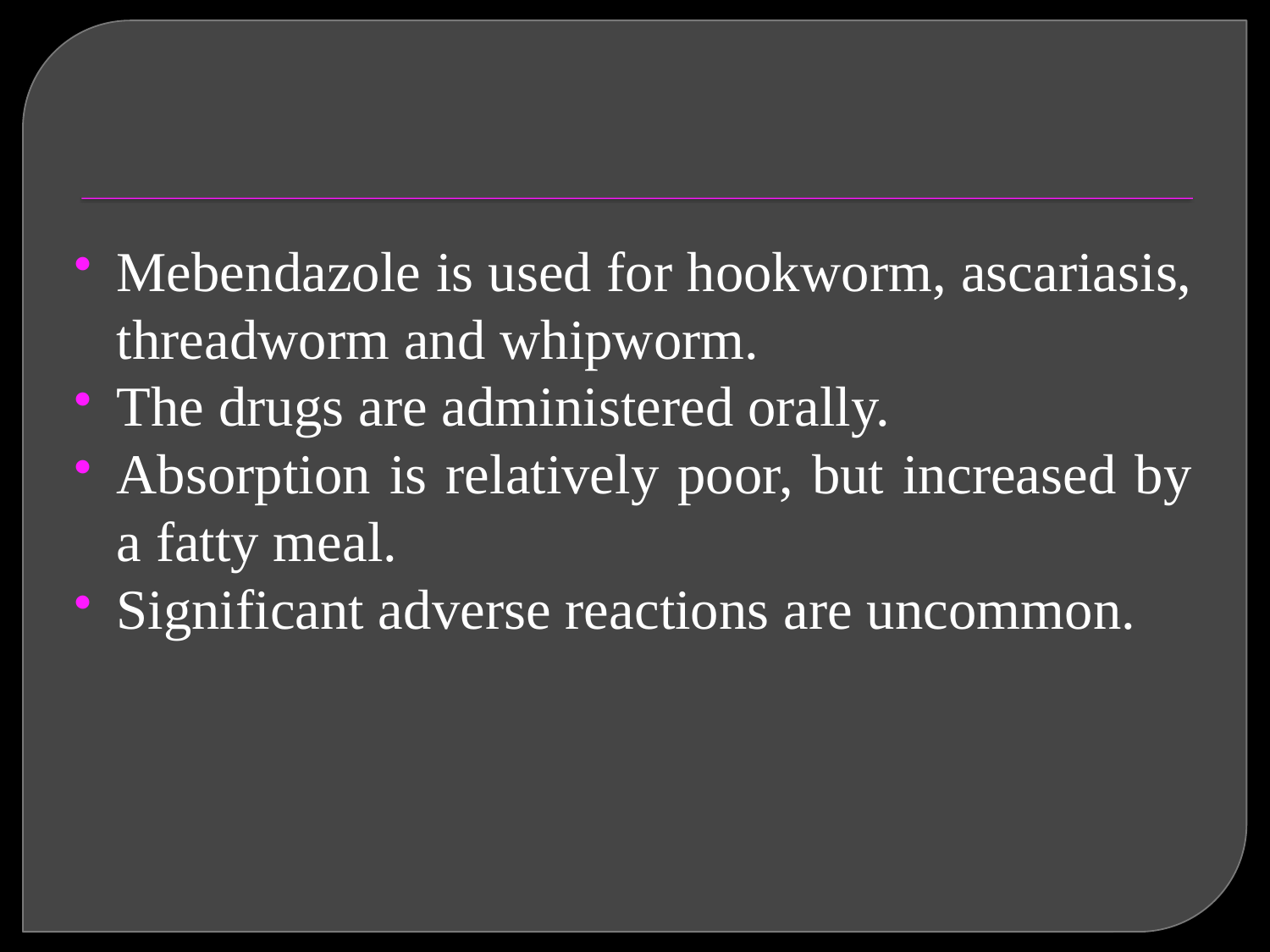

#
Mebendazole is used for hookworm, ascariasis, threadworm and whipworm.
The drugs are administered orally.
Absorption is relatively poor, but increased by a fatty meal.
Significant adverse reactions are uncommon.